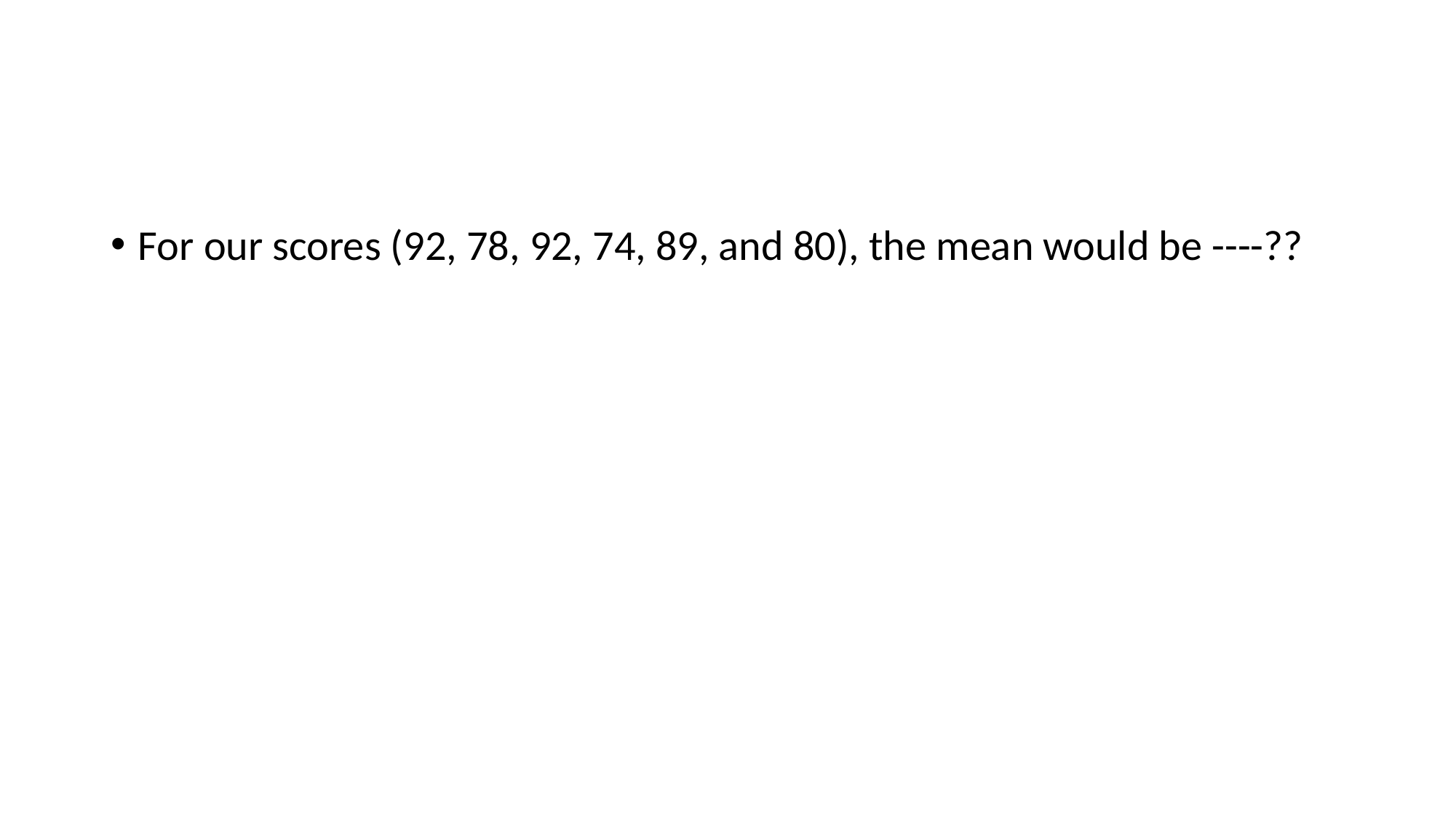

For our scores (92, 78, 92, 74, 89, and 80), the mean would be ----??